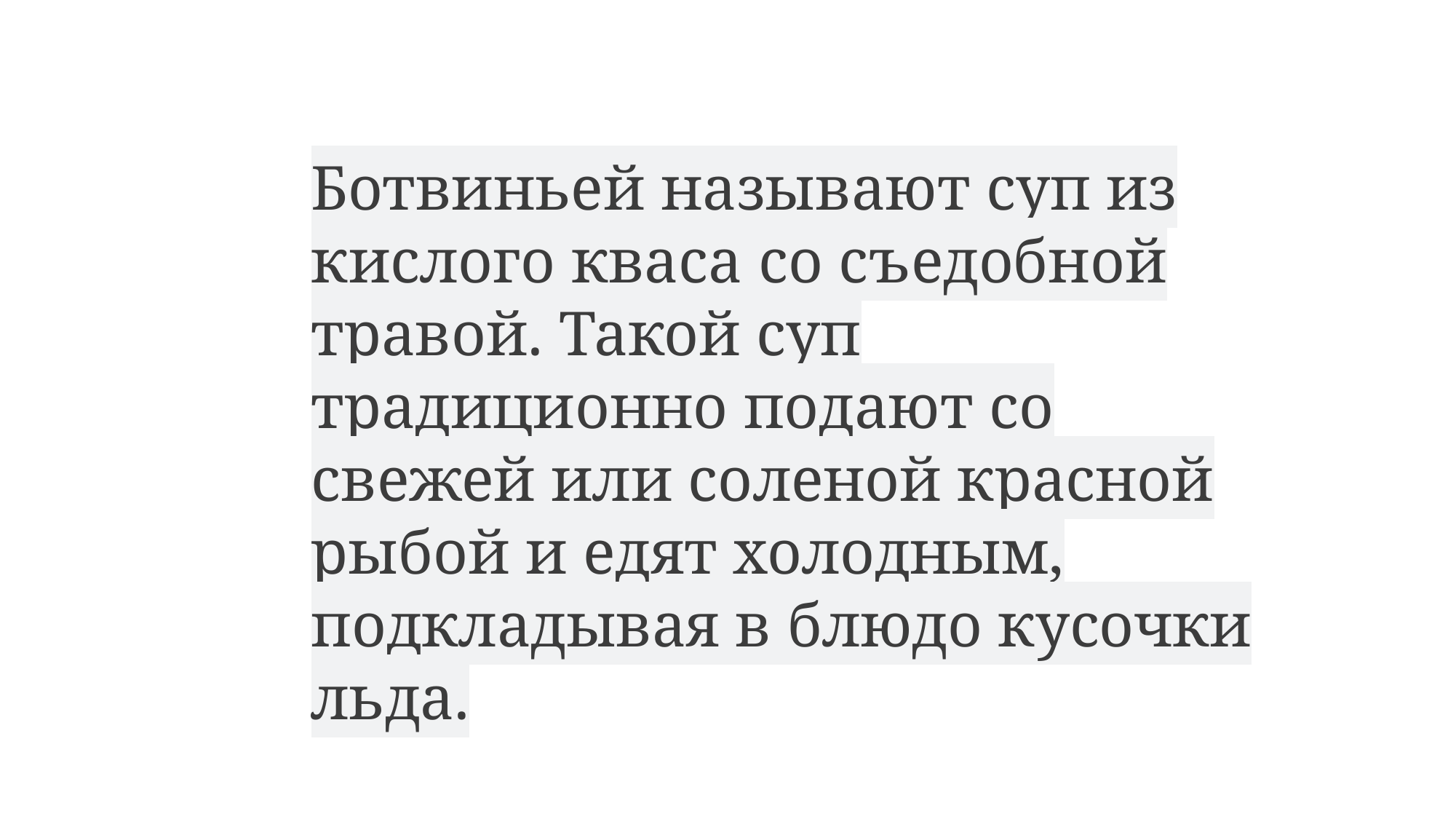

Ботвиньей называют суп из кислого кваса со съедобной травой. Такой суп традиционно подают со свежей или соленой красной рыбой и едят холодным, подкладывая в блюдо кусочки льда.